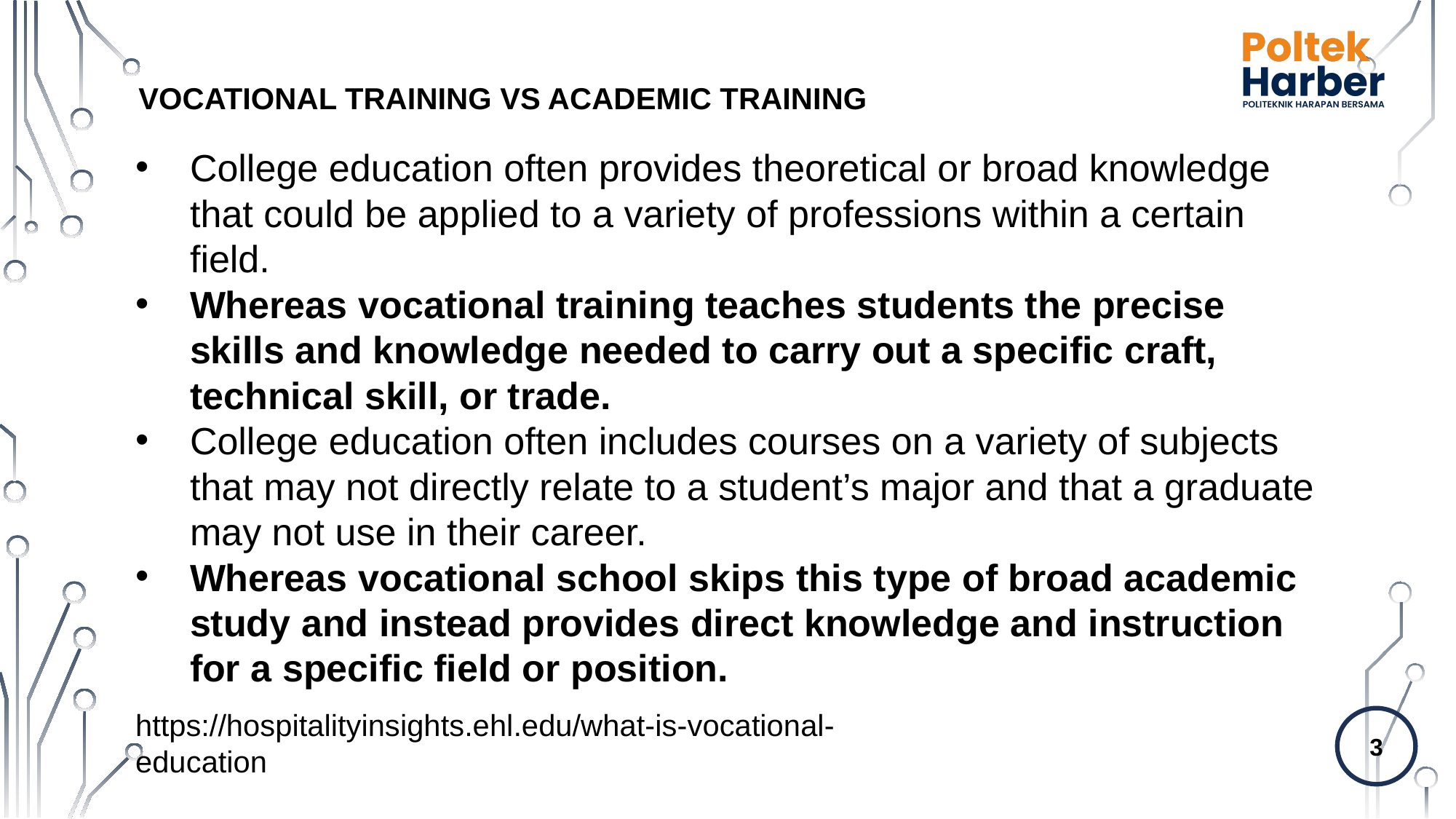

VOCATIONAL TRAINING VS ACADEMIC TRAINING
College education often provides theoretical or broad knowledge that could be applied to a variety of professions within a certain field.
Whereas vocational training teaches students the precise skills and knowledge needed to carry out a specific craft, technical skill, or trade.
College education often includes courses on a variety of subjects that may not directly relate to a student’s major and that a graduate may not use in their career.
Whereas vocational school skips this type of broad academic study and instead provides direct knowledge and instruction for a specific field or position.
https://hospitalityinsights.ehl.edu/what-is-vocational-education